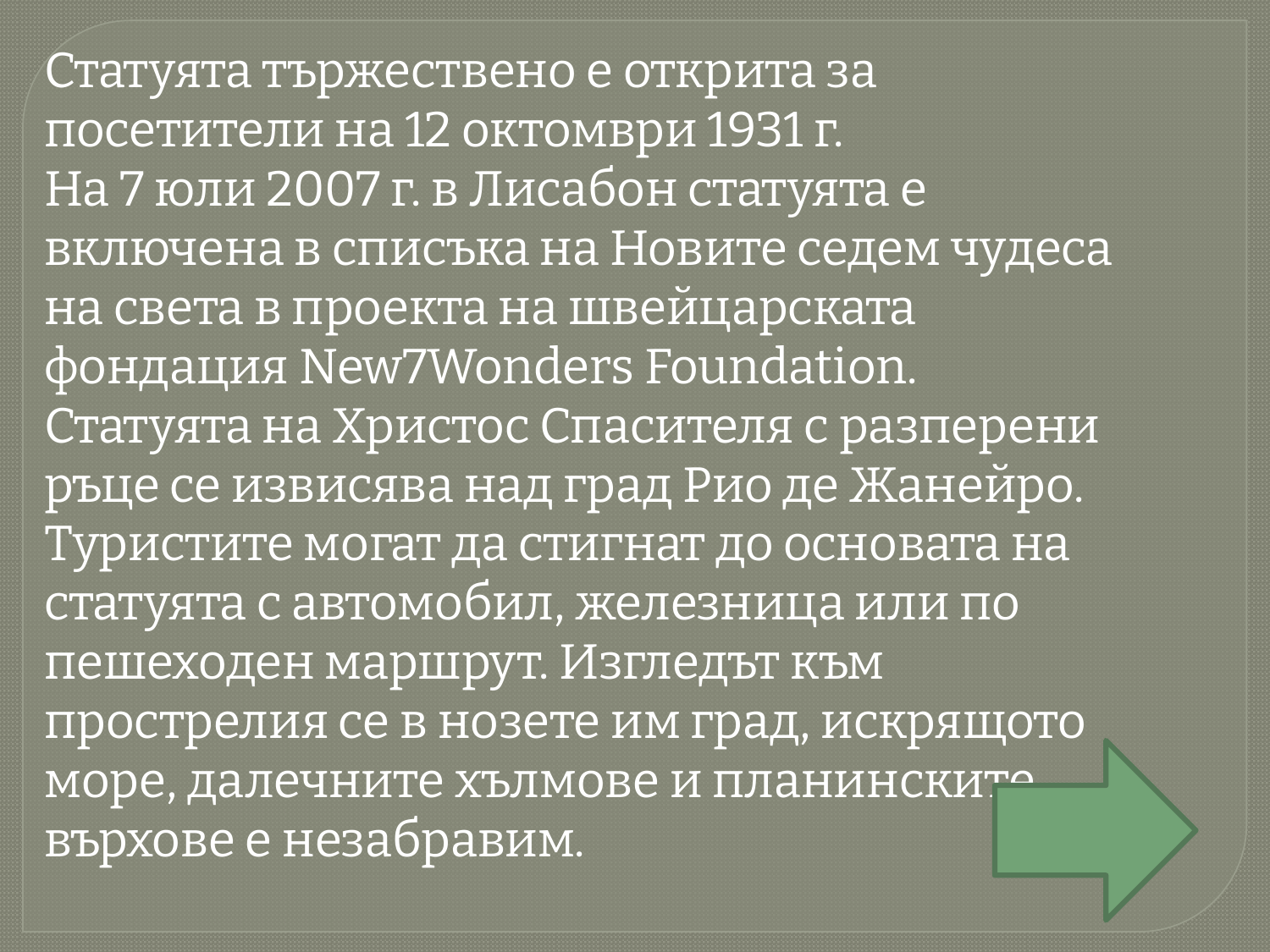

Статуята тържествено е открита за посетители на 12 октомври 1931 г.
На 7 юли 2007 г. в Лисабон статуята е включена в списъка на Новите седем чудеса на света в проекта на швейцарската фондация New7Wonders Foundation.
Статуята на Христос Спасителя с разперени ръце се извисява над град Рио де Жанейро. Туристите могат да стигнат до основата на статуята с автомобил, железница или по пешеходен маршрут. Изгледът към прострелия се в нозете им град, искрящото море, далечните хълмове и планинските върхове е незабравим.